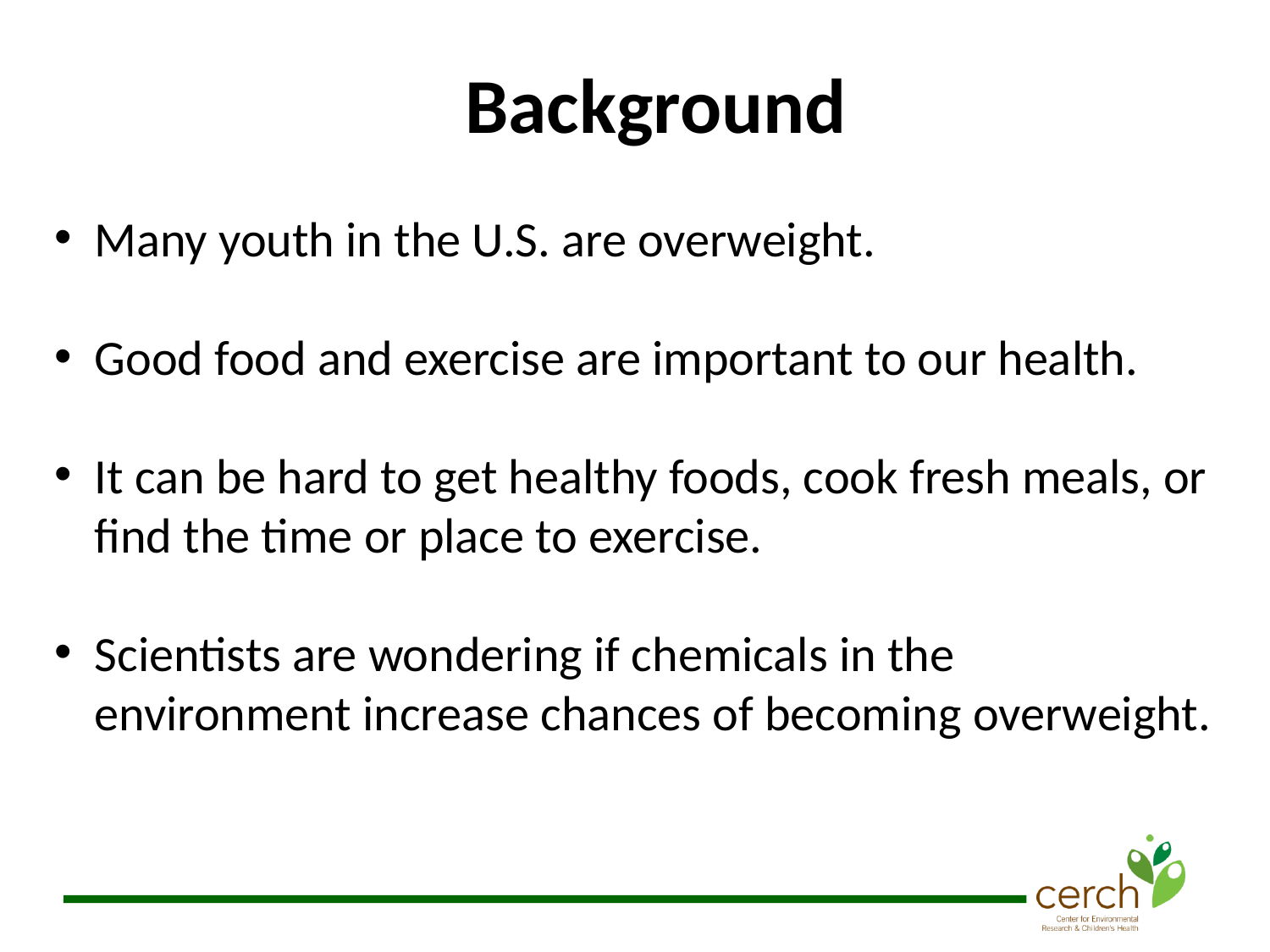

# Background
Many youth in the U.S. are overweight.

Good food and exercise are important to our health.

It can be hard to get healthy foods, cook fresh meals, or find the time or place to exercise.

Scientists are wondering if chemicals in the environment increase chances of becoming overweight.